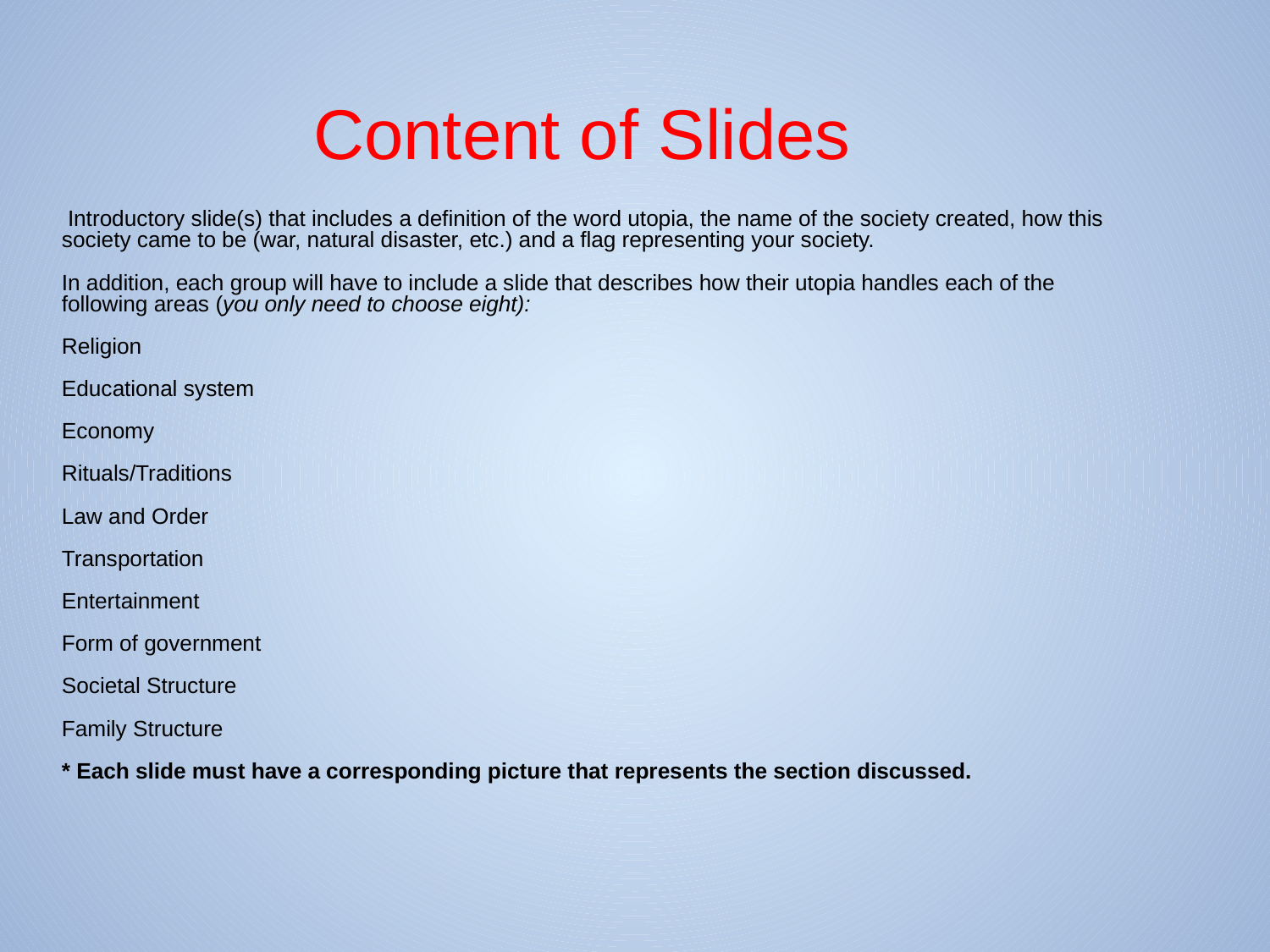

# Content of Slides
 Introductory slide(s) that includes a definition of the word utopia, the name of the society created, how this society came to be (war, natural disaster, etc.) and a flag representing your society.
In addition, each group will have to include a slide that describes how their utopia handles each of the following areas (you only need to choose eight):
Religion
Educational system
Economy
Rituals/Traditions
Law and Order
Transportation
Entertainment
Form of government
Societal Structure
Family Structure
* Each slide must have a corresponding picture that represents the section discussed.